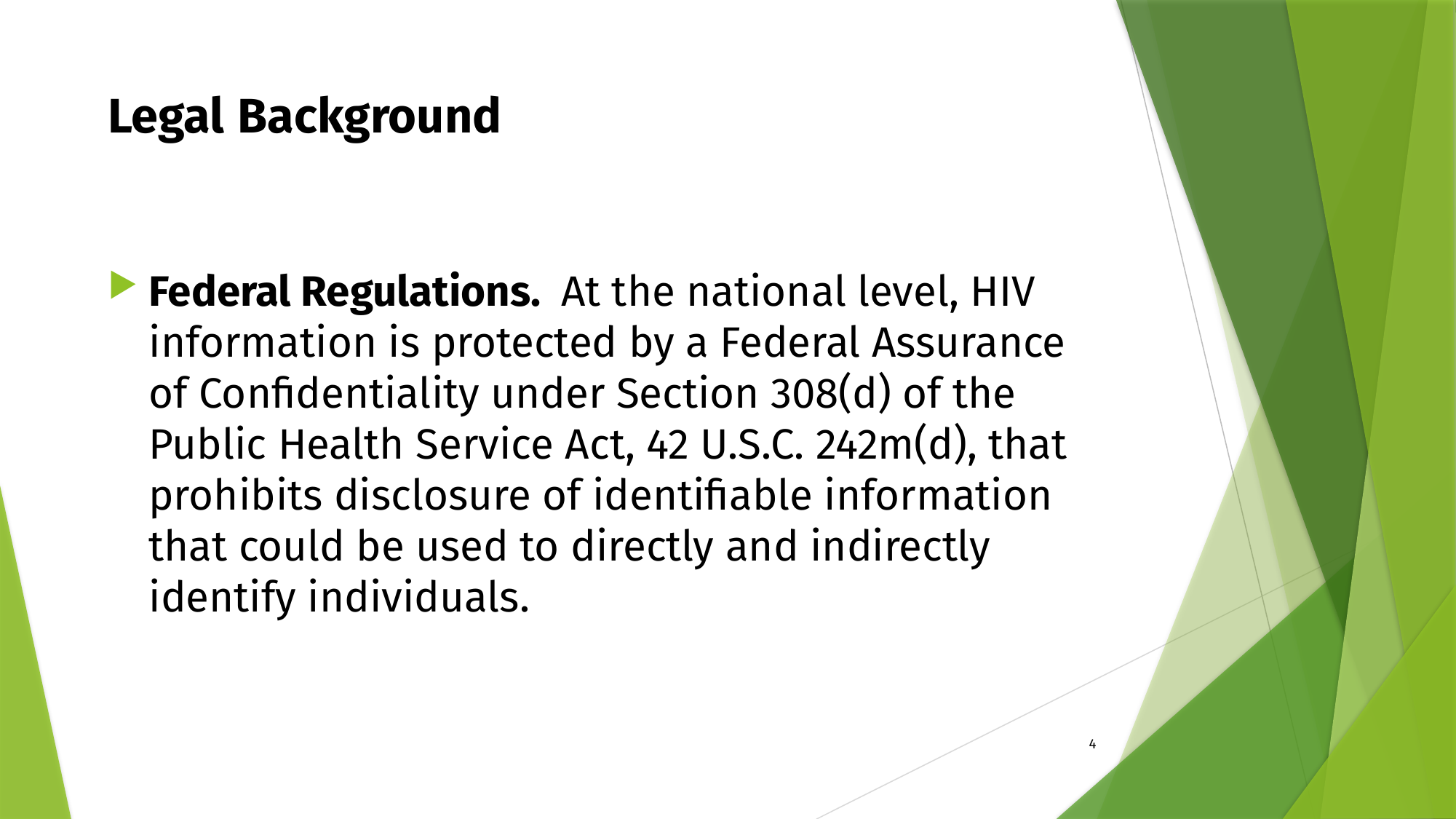

# Legal Background
Federal Regulations.  At the national level, HIV information is protected by a Federal Assurance of Confidentiality under Section 308(d) of the Public Health Service Act, 42 U.S.C. 242m(d), that prohibits disclosure of identifiable information that could be used to directly and indirectly identify individuals.

4